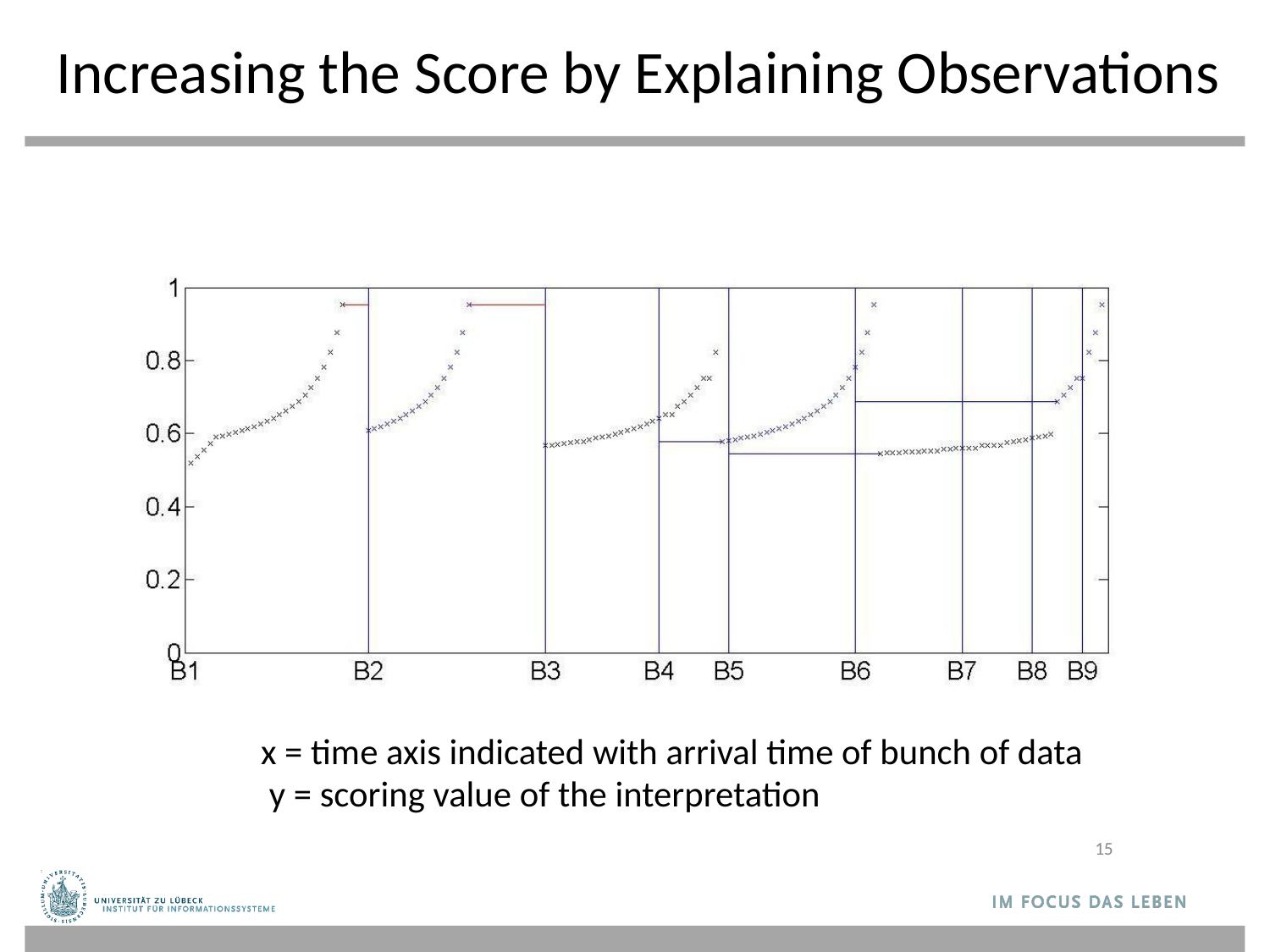

Increasing the Score by Explaining Observations

x = time axis indicated with arrival time of bunch of data
 y = scoring value of the interpretation
15